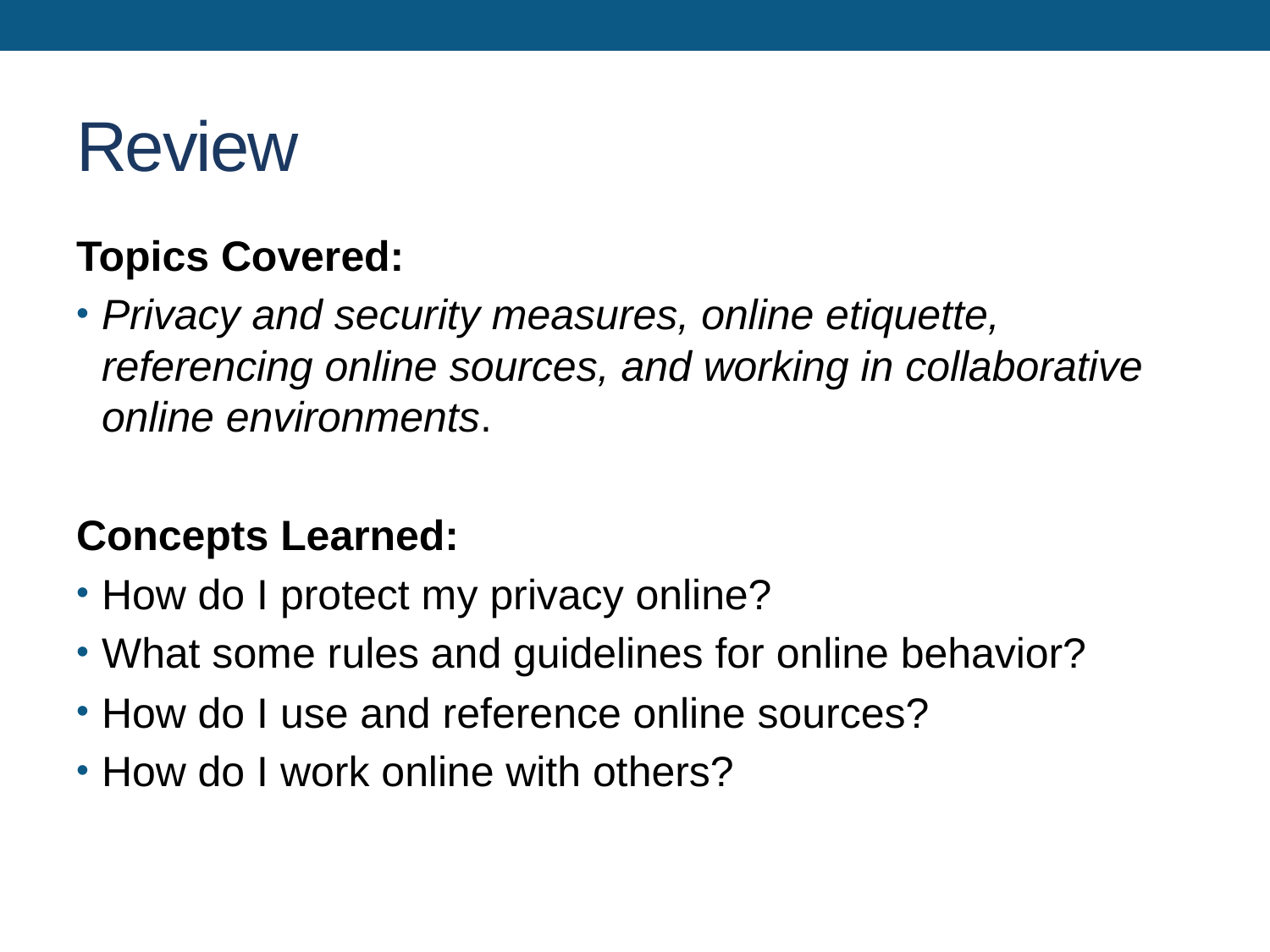

# Review
Topics Covered:
Privacy and security measures, online etiquette, referencing online sources, and working in collaborative online environments.

Concepts Learned:
How do I protect my privacy online?
What some rules and guidelines for online behavior?
How do I use and reference online sources?
How do I work online with others?